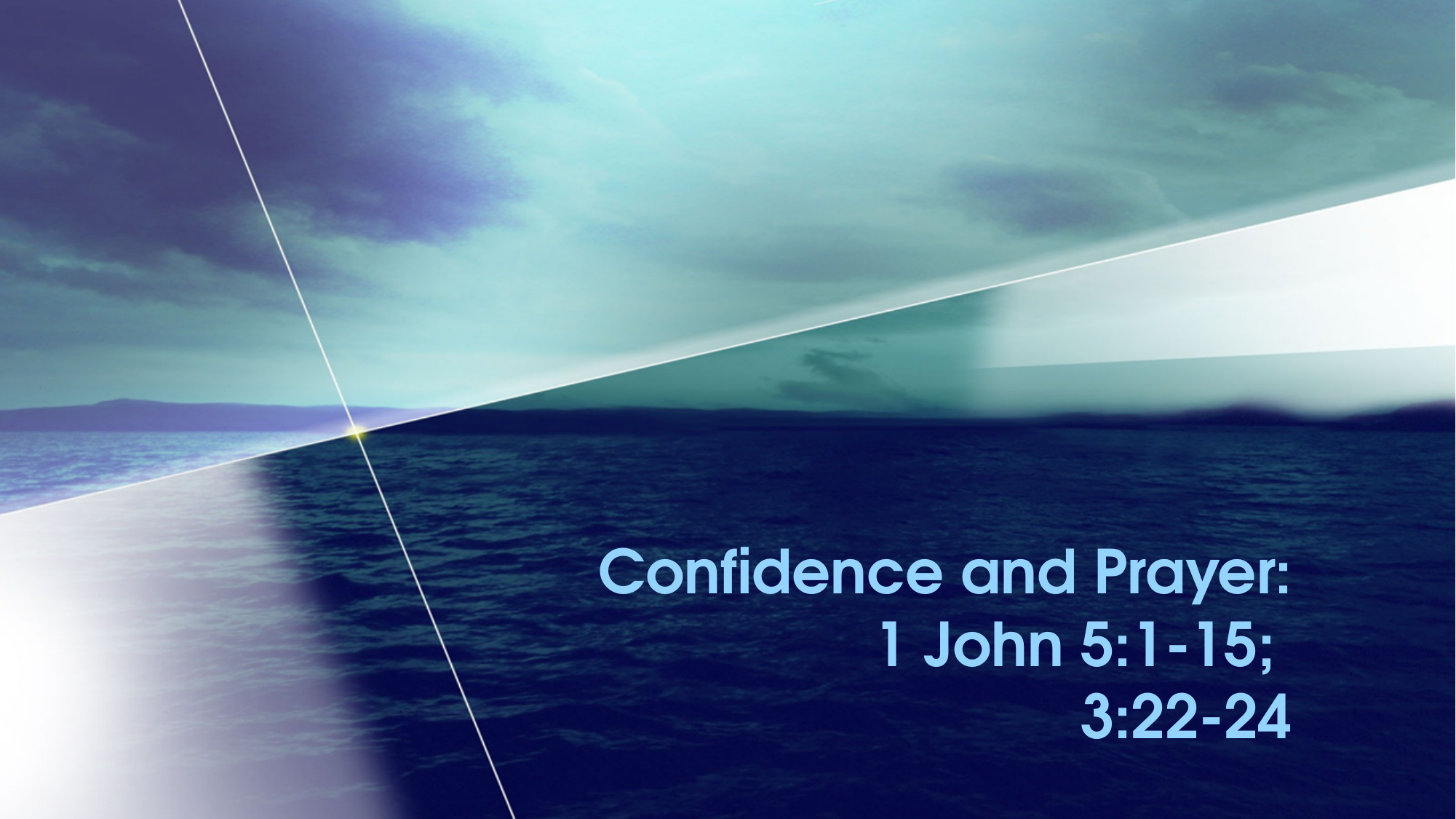

# Confidence and Prayer: 1 John 5:1-15; 3:22-24